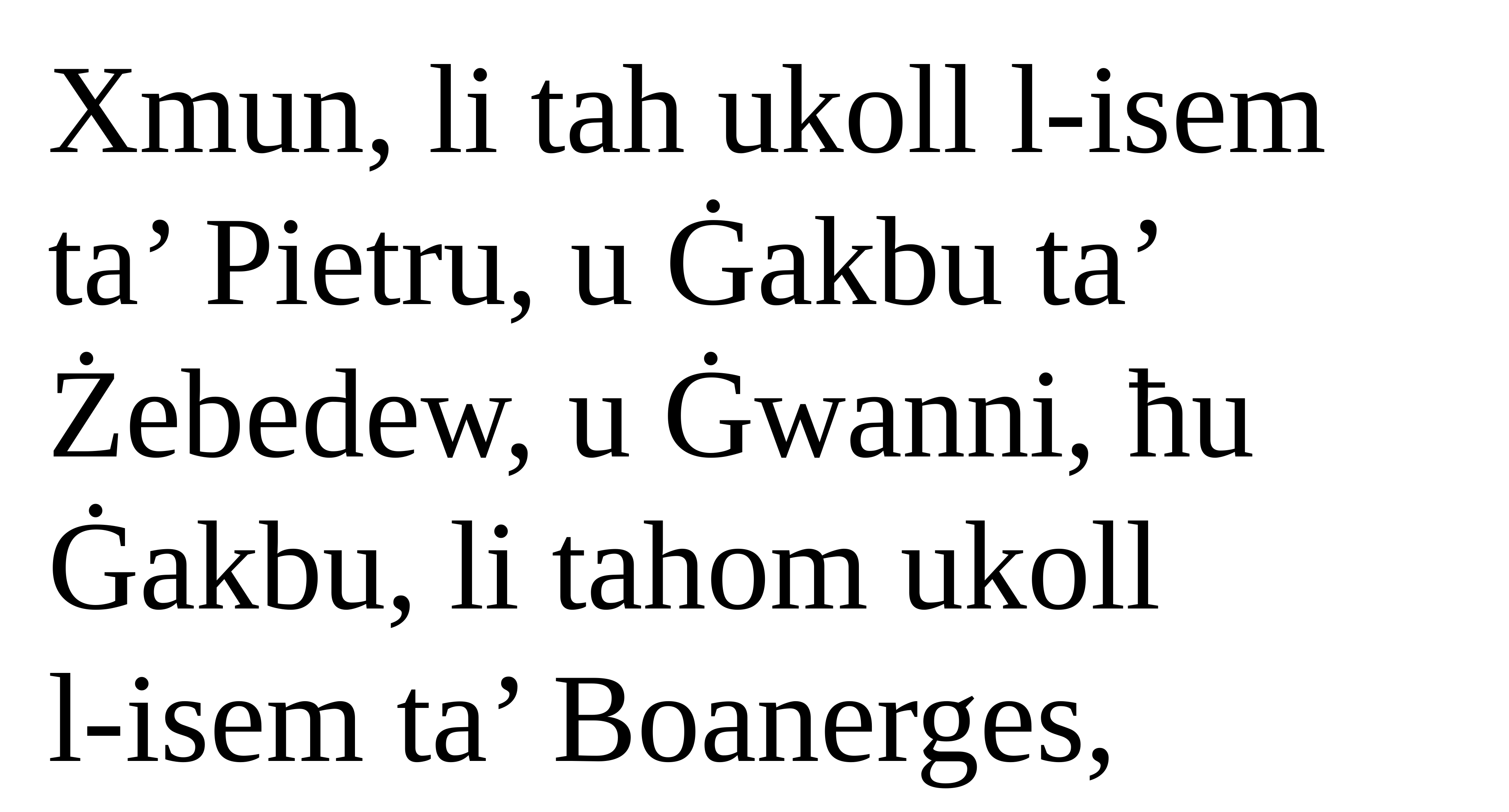

Xmun, li tah ukoll l-isem ta’ Pietru, u Ġakbu ta’ Żebedew, u Ġwanni, ħu Ġakbu, li tahom ukoll
l-isem ta’ Boanerges,